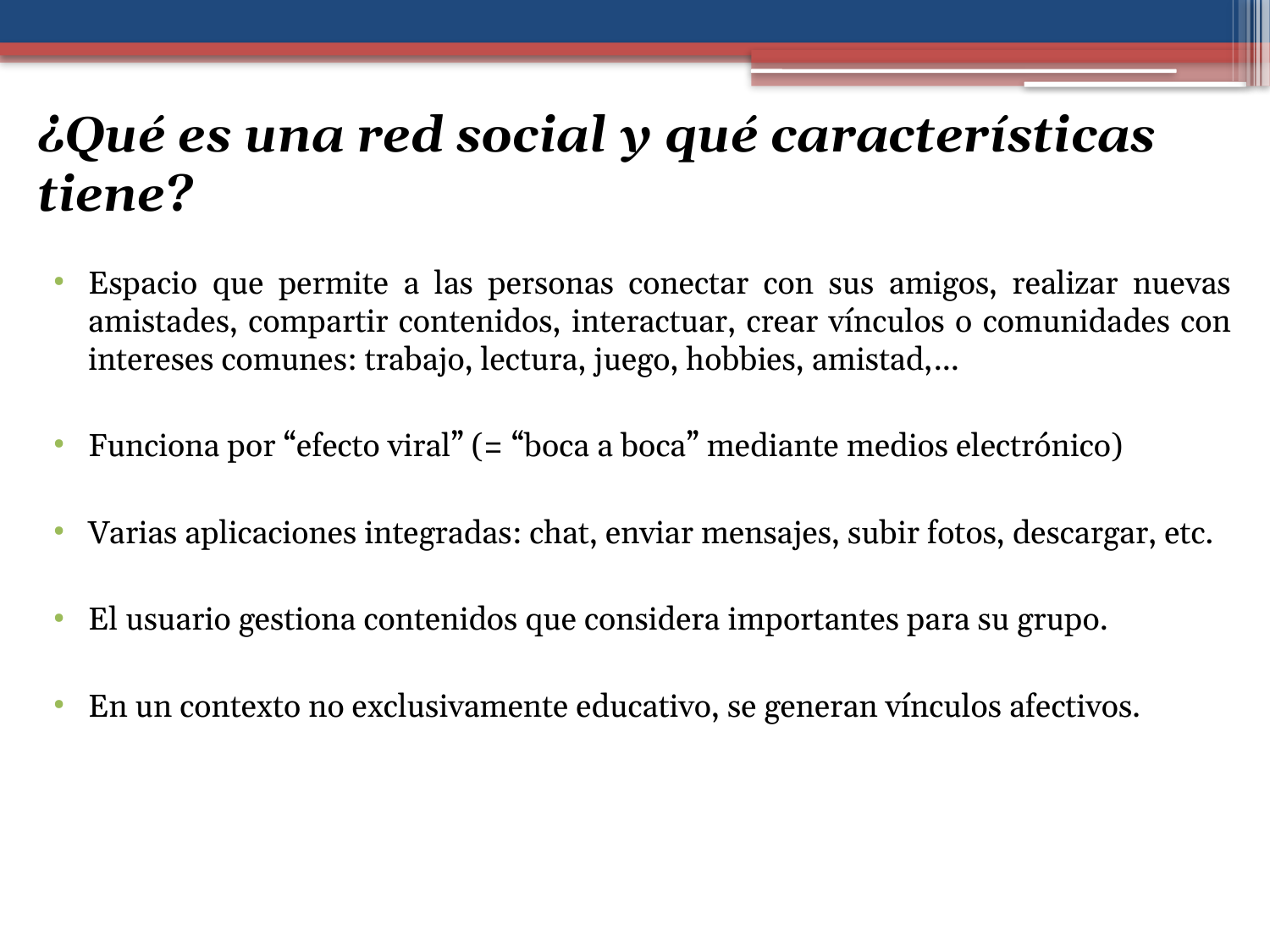

# ¿Qué es una red social y qué características tiene?
Espacio que permite a las personas conectar con sus amigos, realizar nuevas amistades, compartir contenidos, interactuar, crear vínculos o comunidades con intereses comunes: trabajo, lectura, juego, hobbies, amistad,…

Funciona por “efecto viral” (= “boca a boca” mediante medios electrónico)

Varias aplicaciones integradas: chat, enviar mensajes, subir fotos, descargar, etc.

El usuario gestiona contenidos que considera importantes para su grupo.

En un contexto no exclusivamente educativo, se generan vínculos afectivos.